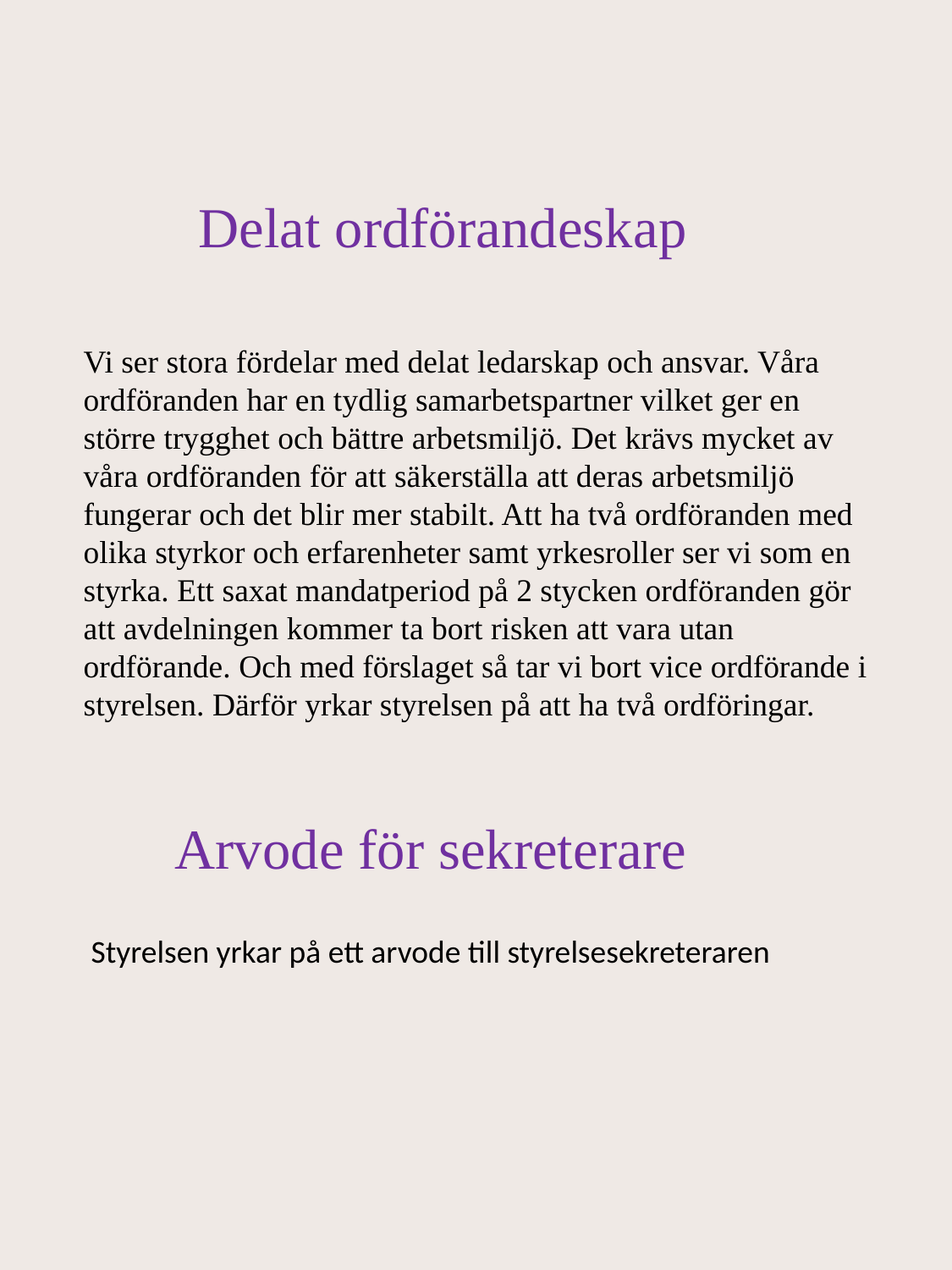

Delat ordförandeskap
Vi ser stora fördelar med delat ledarskap och ansvar. Våra ordföranden har en tydlig samarbetspartner vilket ger en större trygghet och bättre arbetsmiljö. Det krävs mycket av våra ordföranden för att säkerställa att deras arbetsmiljö fungerar och det blir mer stabilt. Att ha två ordföranden med olika styrkor och erfarenheter samt yrkesroller ser vi som en styrka. Ett saxat mandatperiod på 2 stycken ordföranden gör att avdelningen kommer ta bort risken att vara utan ordförande. Och med förslaget så tar vi bort vice ordförande i styrelsen. Därför yrkar styrelsen på att ha två ordföringar.

Arvode för sekreterare

Styrelsen yrkar på ett arvode till styrelsesekreteraren